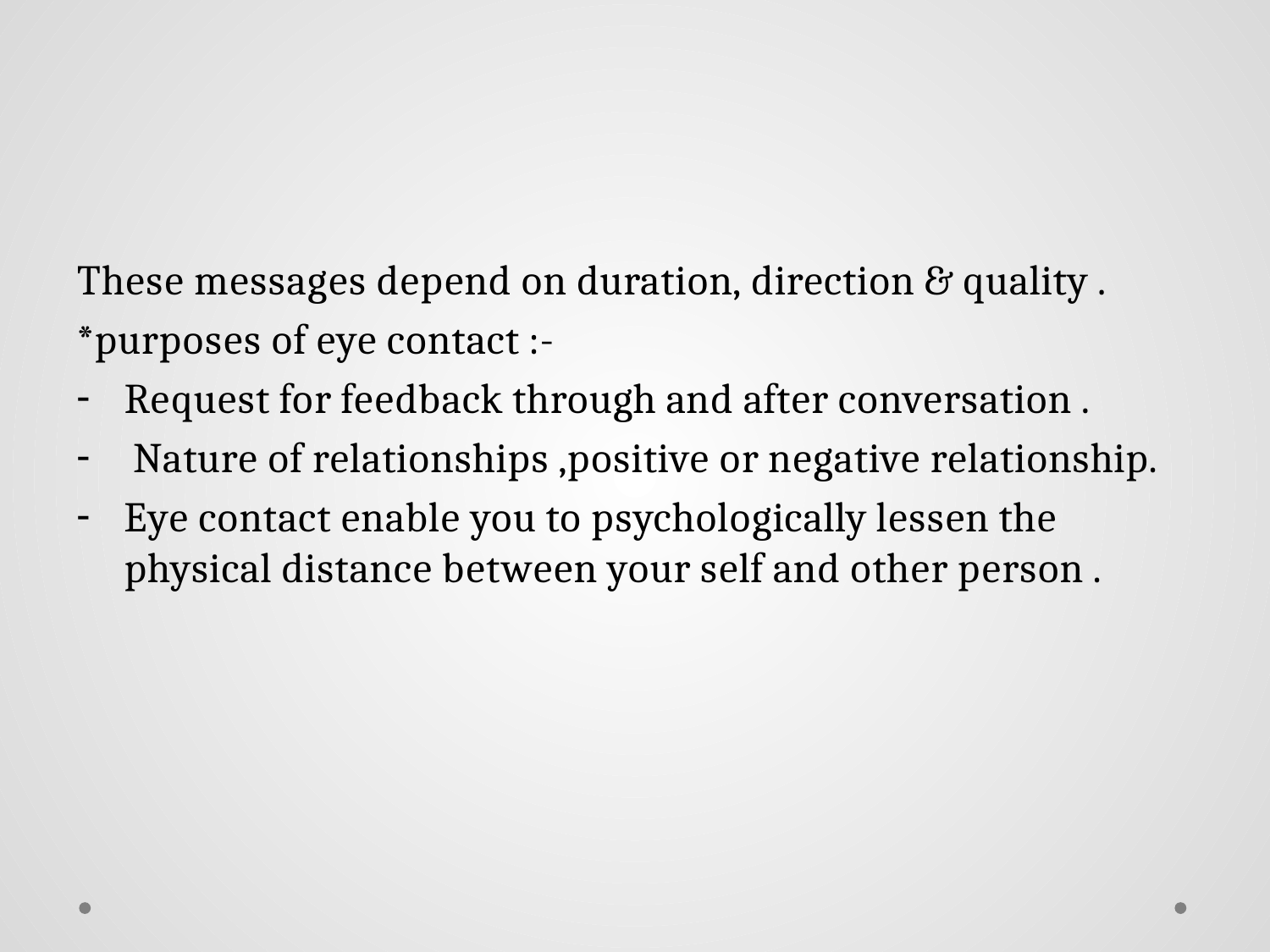

# Eye messages
These messages depend on duration, direction & quality .
*purposes of eye contact :-
Request for feedback through and after conversation .
 Nature of relationships ,positive or negative relationship.
Eye contact enable you to psychologically lessen the physical distance between your self and other person .